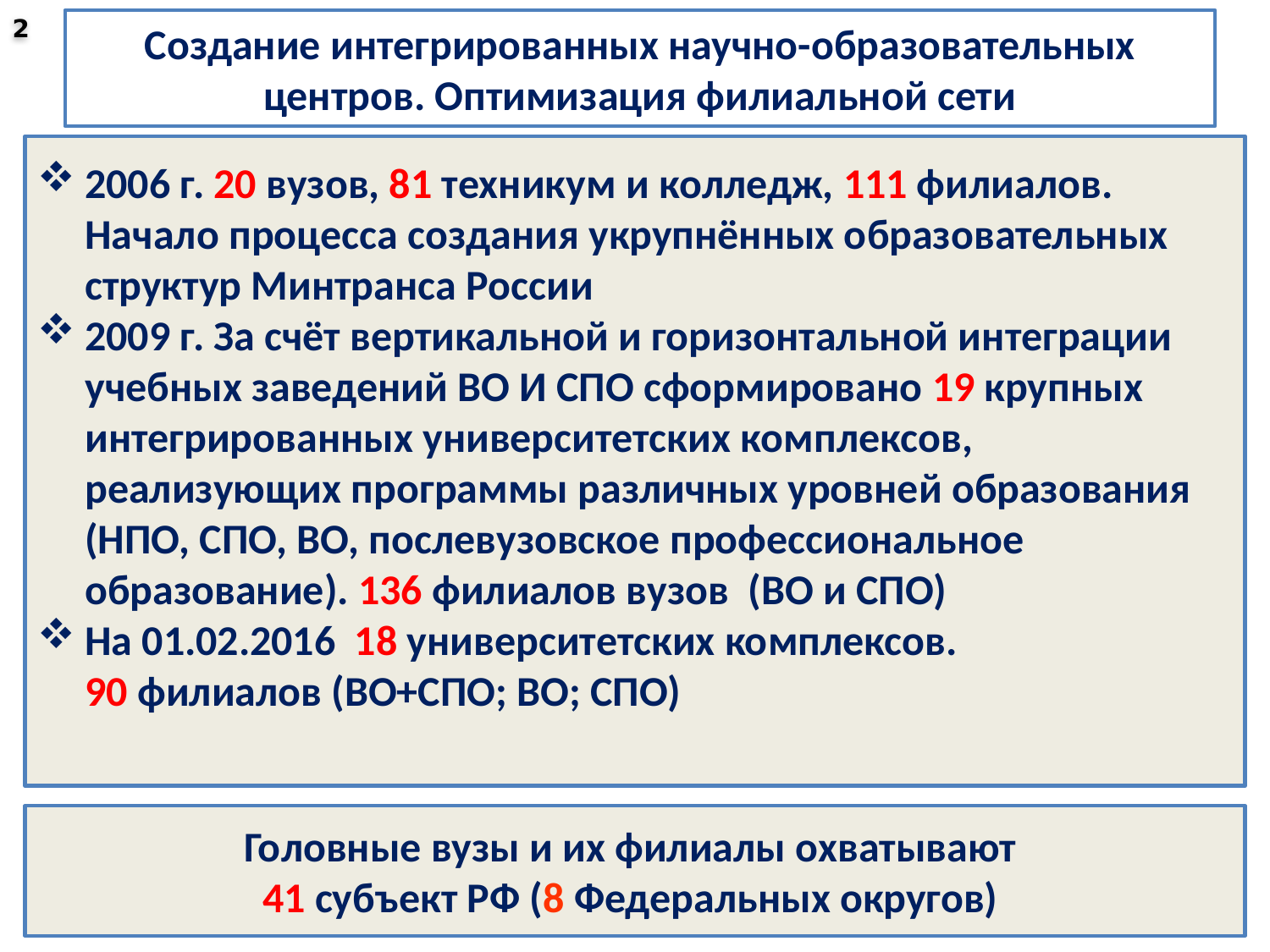

2
Создание интегрированных научно-образовательных
центров. Оптимизация филиальной сети

2006 г. 20 вузов, 81 техникум и колледж, 111 филиалов. Начало процесса создания укрупнённых образовательных структур Минтранса России
2009 г. За счёт вертикальной и горизонтальной интеграции учебных заведений ВО И СПО сформировано 19 крупных интегрированных университетских комплексов, реализующих программы различных уровней образования (НПО, СПО, ВО, послевузовское профессиональное образование). 136 филиалов вузов  (ВО и СПО)
На 01.02.2016  18 университетских комплексов.
     90 филиалов (ВО+СПО; ВО; СПО)

Головные вузы и их филиалы охватывают
41 субъект РФ (8 Федеральных округов)